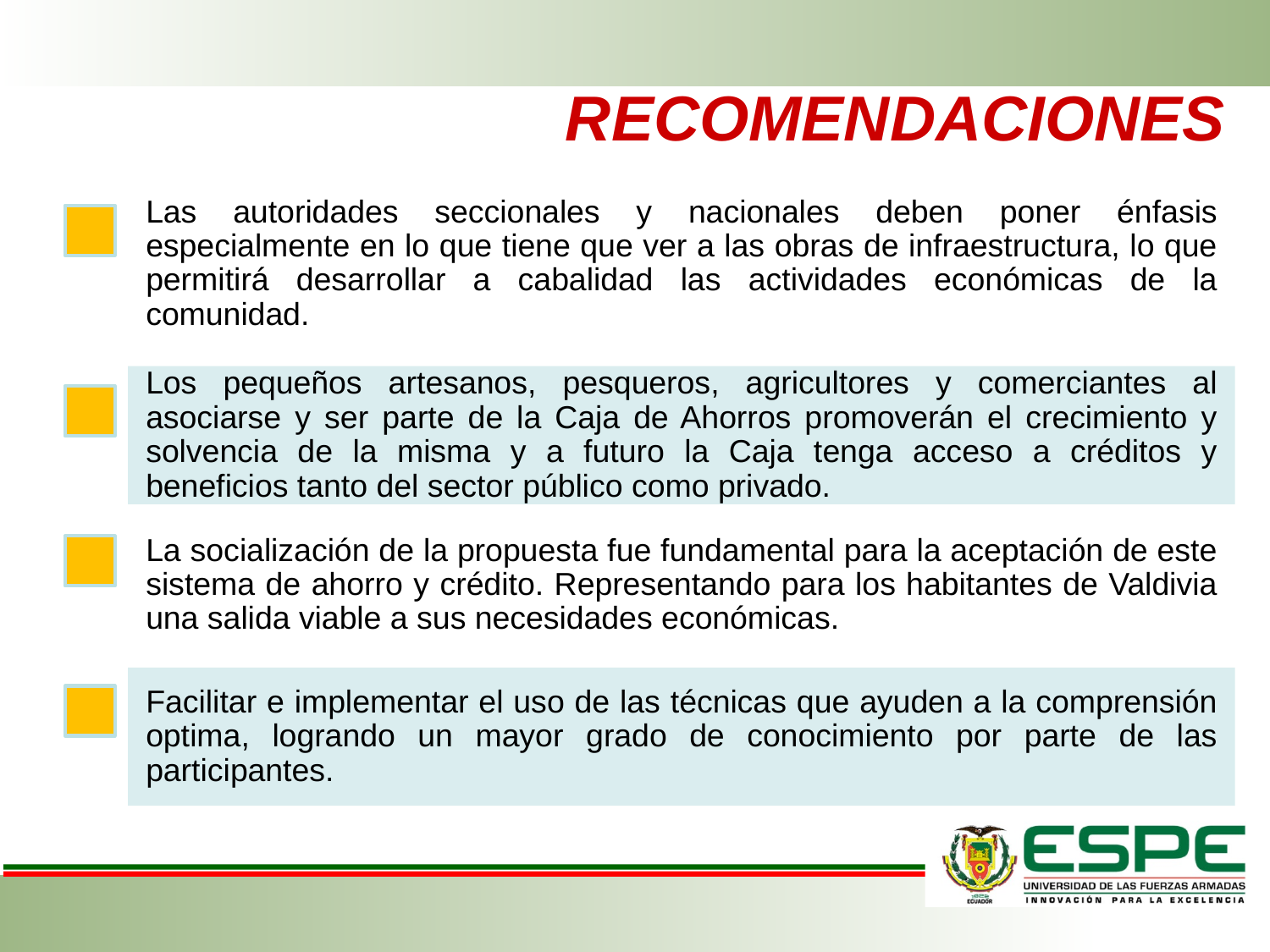

RECOMENDACIONES
Las autoridades seccionales y nacionales deben poner énfasis especialmente en lo que tiene que ver a las obras de infraestructura, lo que permitirá desarrollar a cabalidad las actividades económicas de la comunidad.
Los pequeños artesanos, pesqueros, agricultores y comerciantes al asociarse y ser parte de la Caja de Ahorros promoverán el crecimiento y solvencia de la misma y a futuro la Caja tenga acceso a créditos y beneficios tanto del sector público como privado.
La socialización de la propuesta fue fundamental para la aceptación de este sistema de ahorro y crédito. Representando para los habitantes de Valdivia una salida viable a sus necesidades económicas.
Facilitar e implementar el uso de las técnicas que ayuden a la comprensión optima, logrando un mayor grado de conocimiento por parte de las participantes.